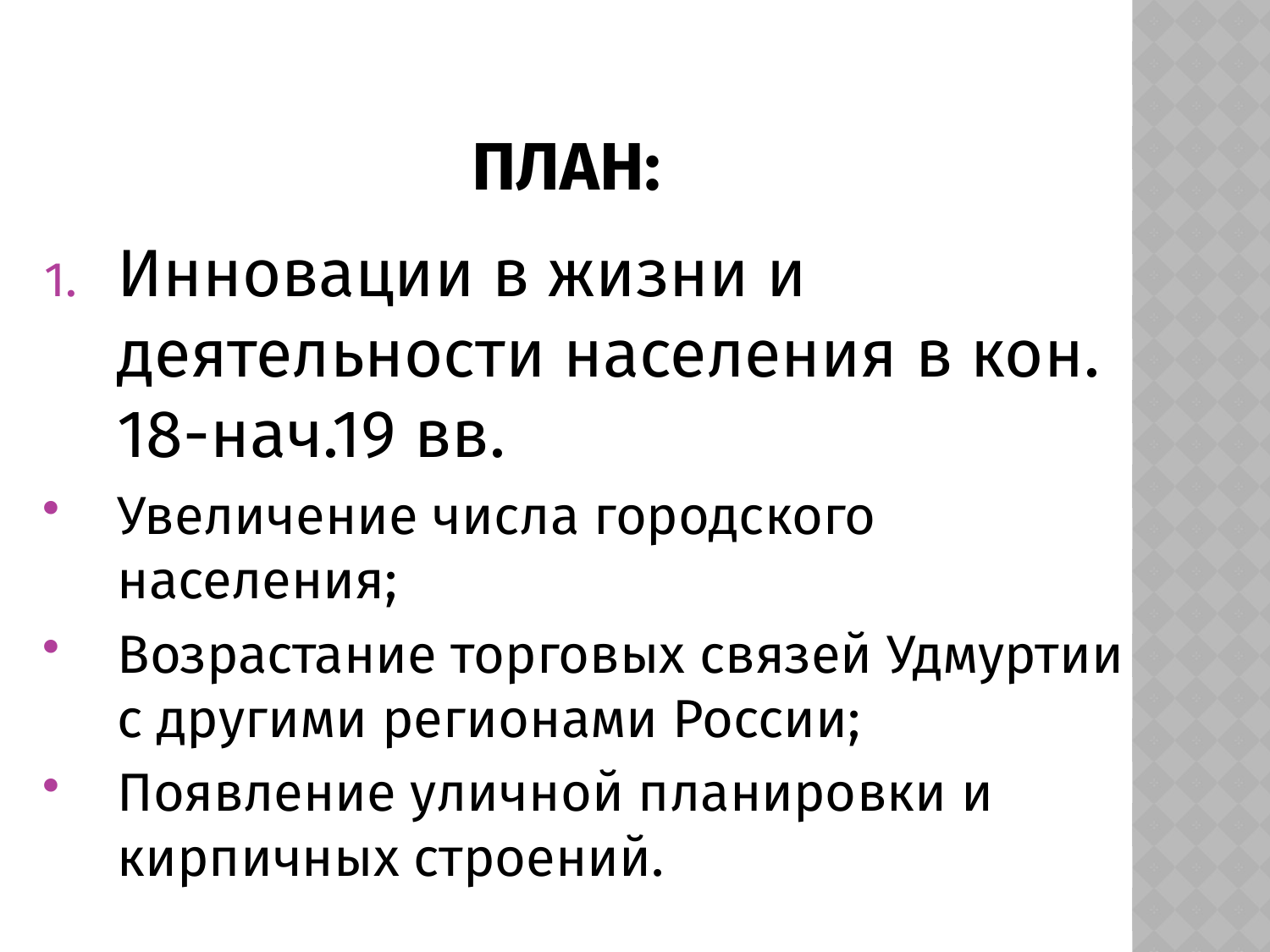

# План:
Инновации в жизни и деятельности населения в кон. 18-нач.19 вв.
Увеличение числа городского населения;
Возрастание торговых связей Удмуртии с другими регионами России;
Появление уличной планировки и кирпичных строений.